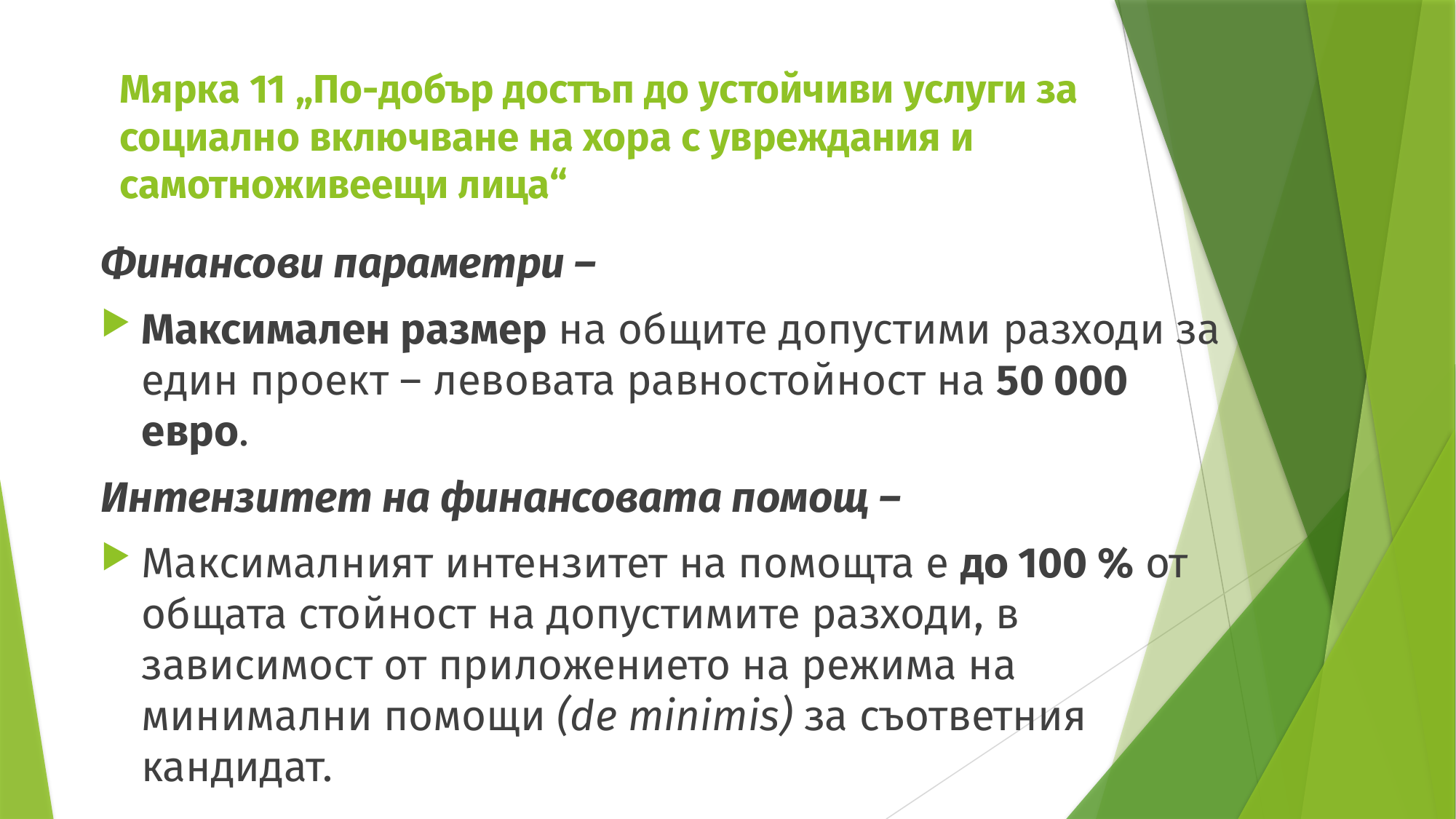

# Мярка 11 „По-добър достъп до устойчиви услуги за социално включване на хора с увреждания и самотноживеещи лица“
Финансови параметри –
Максимален размер на общите допустими разходи за един проект – левовата равностойност на 50 000 евро.
Интензитет на финансовата помощ –
Максималният интензитет на помощта е до 100 % от общата стойност на допустимите разходи, в зависимост от приложението на режима на минимални помощи (de minimis) за съответния кандидат.